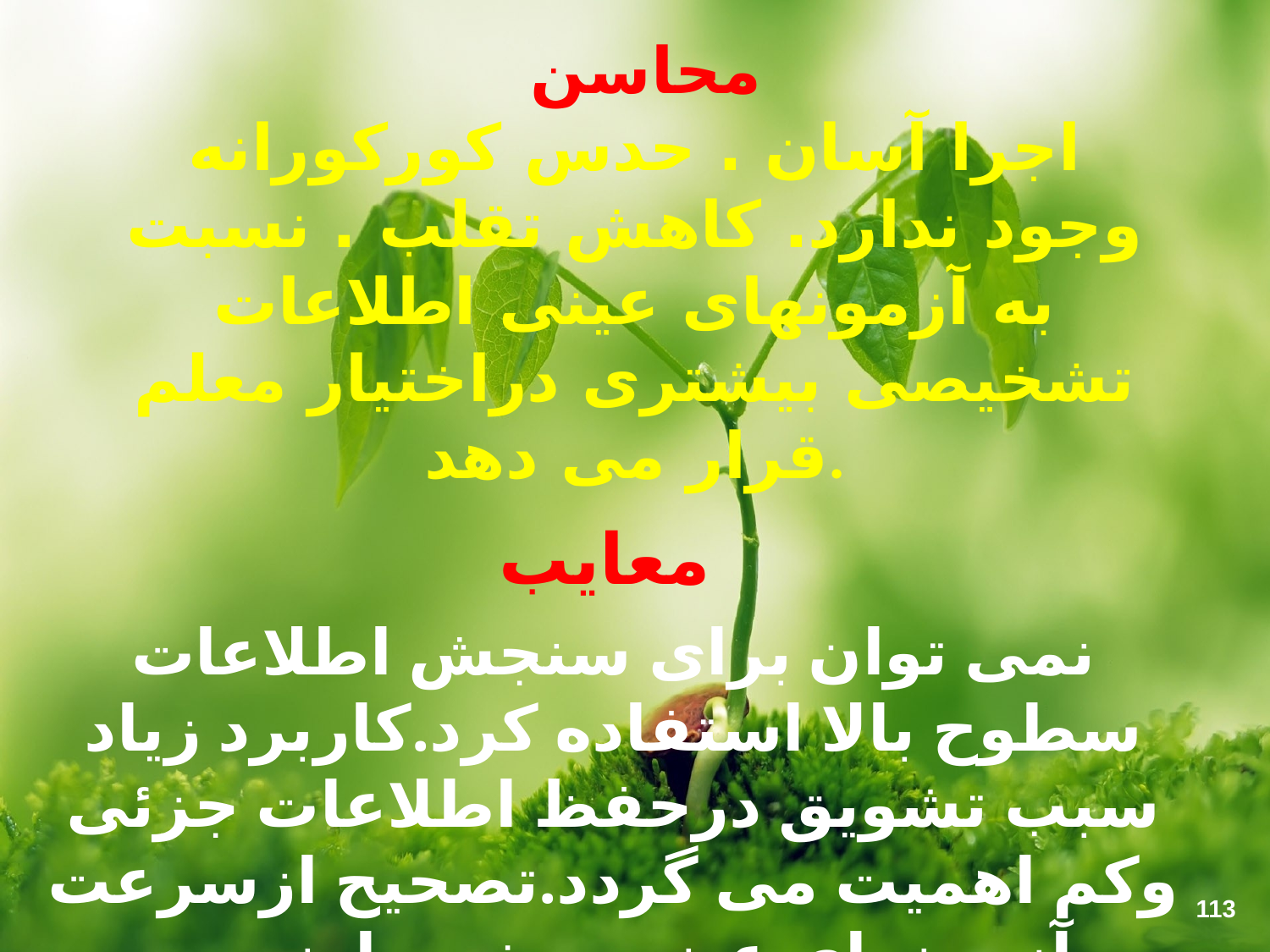

# محاسن اجرا آسان . حدس کورکورانه وجود ندارد. کاهش تقلب . نسبت به آزمونهای عینی اطلاعات تشخیصی بیشتری دراختیار معلم قرار می دهد.
معایب
نمی توان برای سنجش اطلاعات سطوح بالا استفاده کرد.کاربرد زیاد سبب تشویق درحفظ اطلاعات جزئی وکم اهمیت می گردد.تصحیح ازسرعت آزمونهای عینی برخوردارنیست.
113